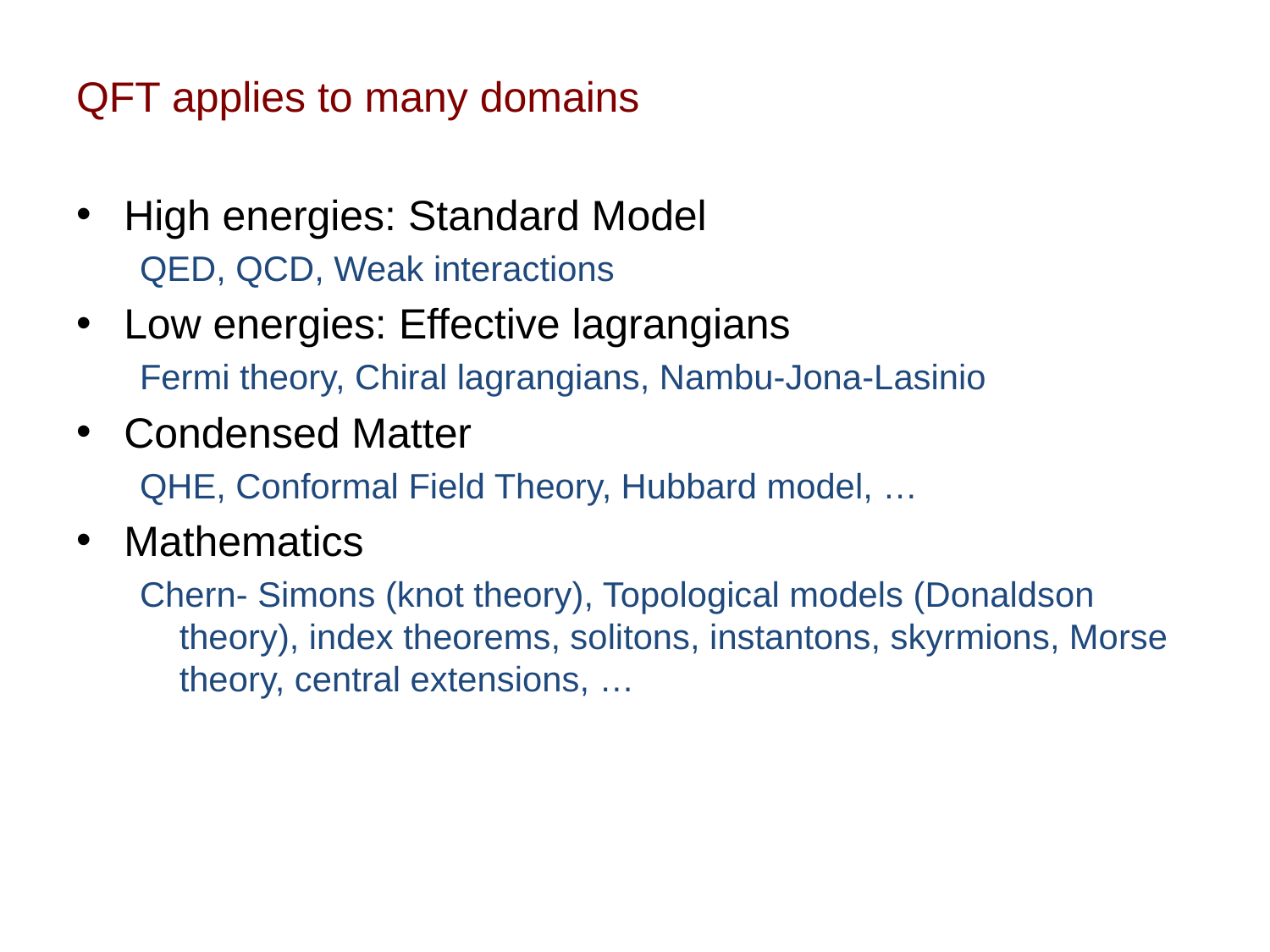

QFT applies to many domains

High energies: Standard Model
QED, QCD, Weak interactions
Low energies: Effective lagrangians
Fermi theory, Chiral lagrangians, Nambu-Jona-Lasinio
Condensed Matter
QHE, Conformal Field Theory, Hubbard model, …
Mathematics
Chern- Simons (knot theory), Topological models (Donaldson theory), index theorems, solitons, instantons, skyrmions, Morse theory, central extensions, …